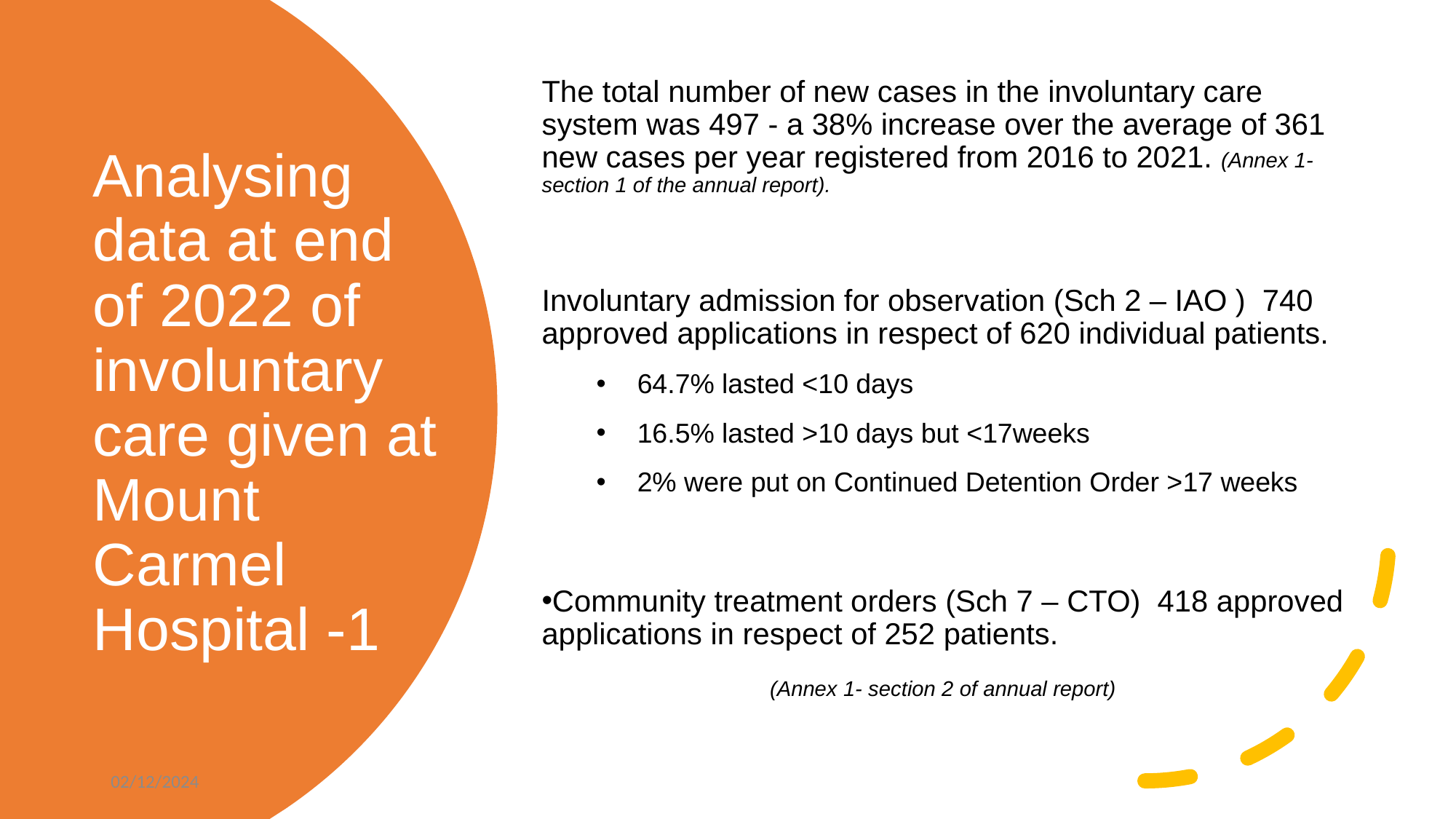

The total number of new cases in the involuntary care system was 497 - a 38% increase over the average of 361 new cases per year registered from 2016 to 2021. (Annex 1- section 1 of the annual report).

Involuntary admission for observation (Sch 2 – IAO )  740 approved applications in respect of 620 individual patients.
64.7% lasted <10 days
16.5% lasted >10 days but <17weeks
2% were put on Continued Detention Order >17 weeks

Community treatment orders (Sch 7 – CTO)  418 approved applications in respect of 252 patients.
(Annex 1- section 2 of annual report)

# Analysing data at end of 2022 of involuntary care given at Mount Carmel Hospital -1

02/12/2024
Office of the Commissioner for the Promotion of Rights of Persons with Mental Disorders
20